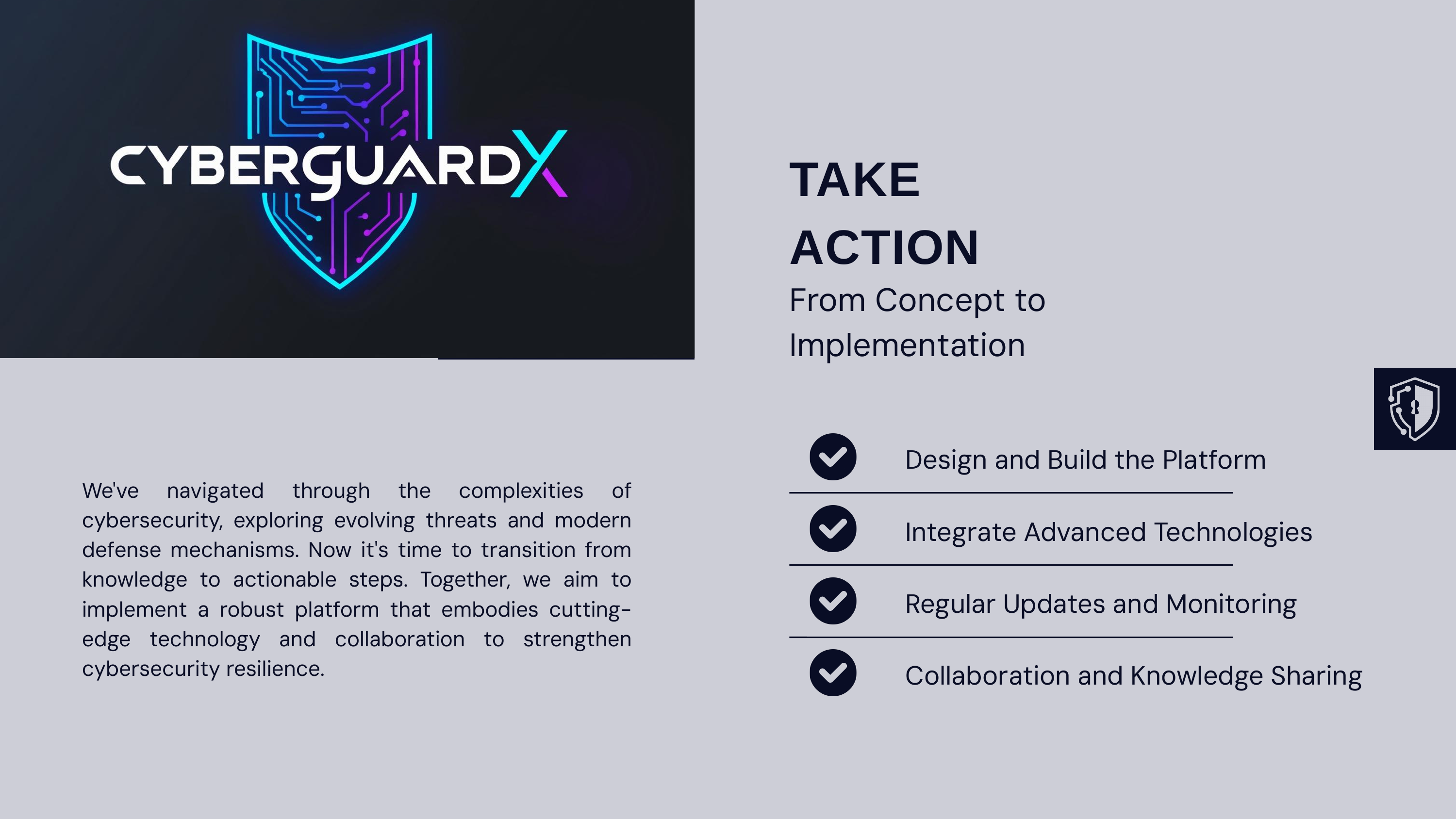

TAKE
ACTION
From Concept to Implementation

Design and Build the Platform
We've navigated through the complexities of cybersecurity, exploring evolving threats and modern defense mechanisms. Now it's time to transition from knowledge to actionable steps. Together, we aim to implement a robust platform that embodies cutting-edge technology and collaboration to strengthen cybersecurity resilience.

Integrate Advanced Technologies

Regular Updates and Monitoring

Collaboration and Knowledge Sharing